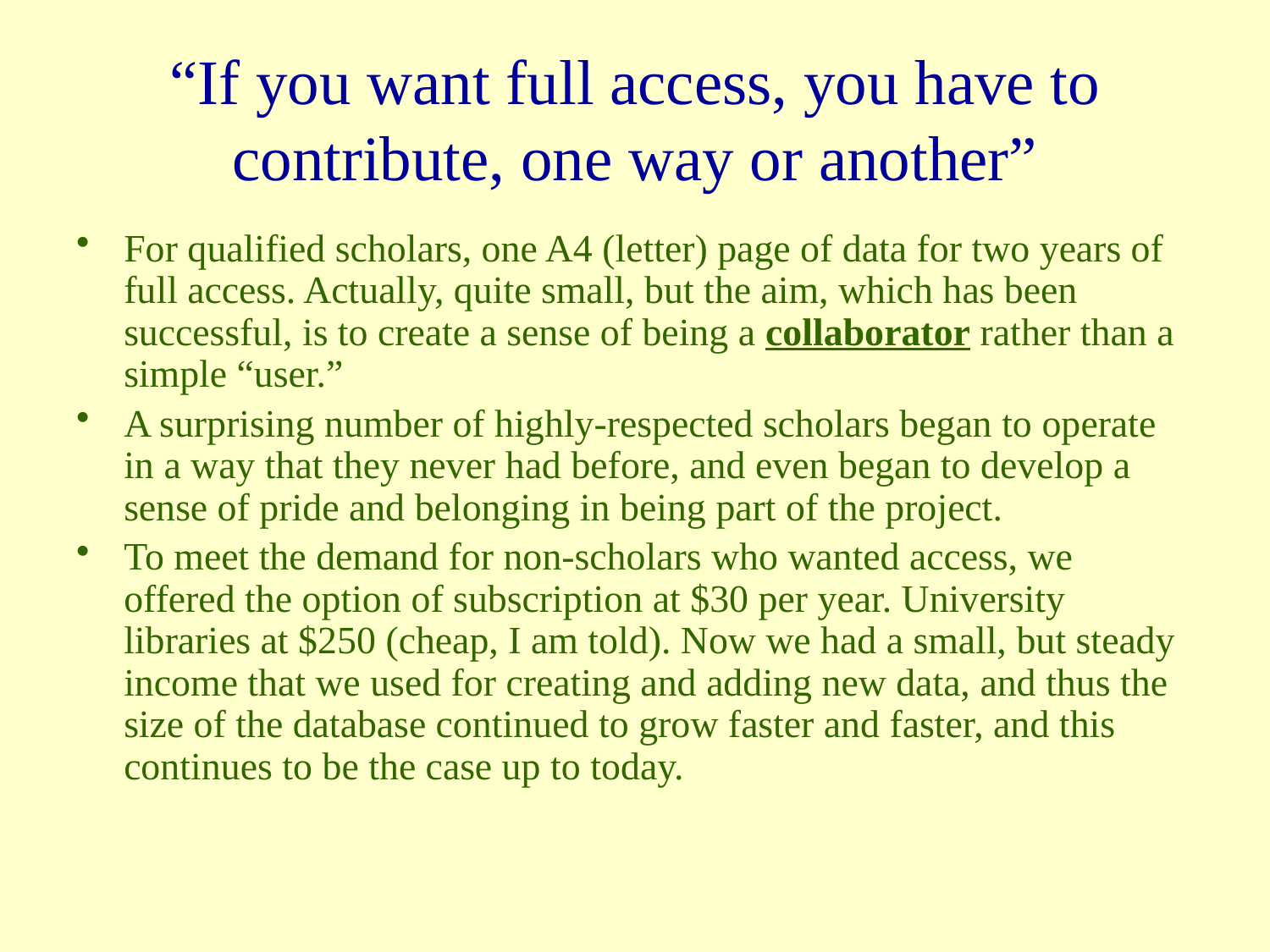

# “If you want full access, you have to contribute, one way or another”
For qualified scholars, one A4 (letter) page of data for two years of full access. Actually, quite small, but the aim, which has been successful, is to create a sense of being a collaborator rather than a simple “user.”
A surprising number of highly-respected scholars began to operate in a way that they never had before, and even began to develop a sense of pride and belonging in being part of the project.
To meet the demand for non-scholars who wanted access, we offered the option of subscription at $30 per year. University libraries at $250 (cheap, I am told). Now we had a small, but steady income that we used for creating and adding new data, and thus the size of the database continued to grow faster and faster, and this continues to be the case up to today.